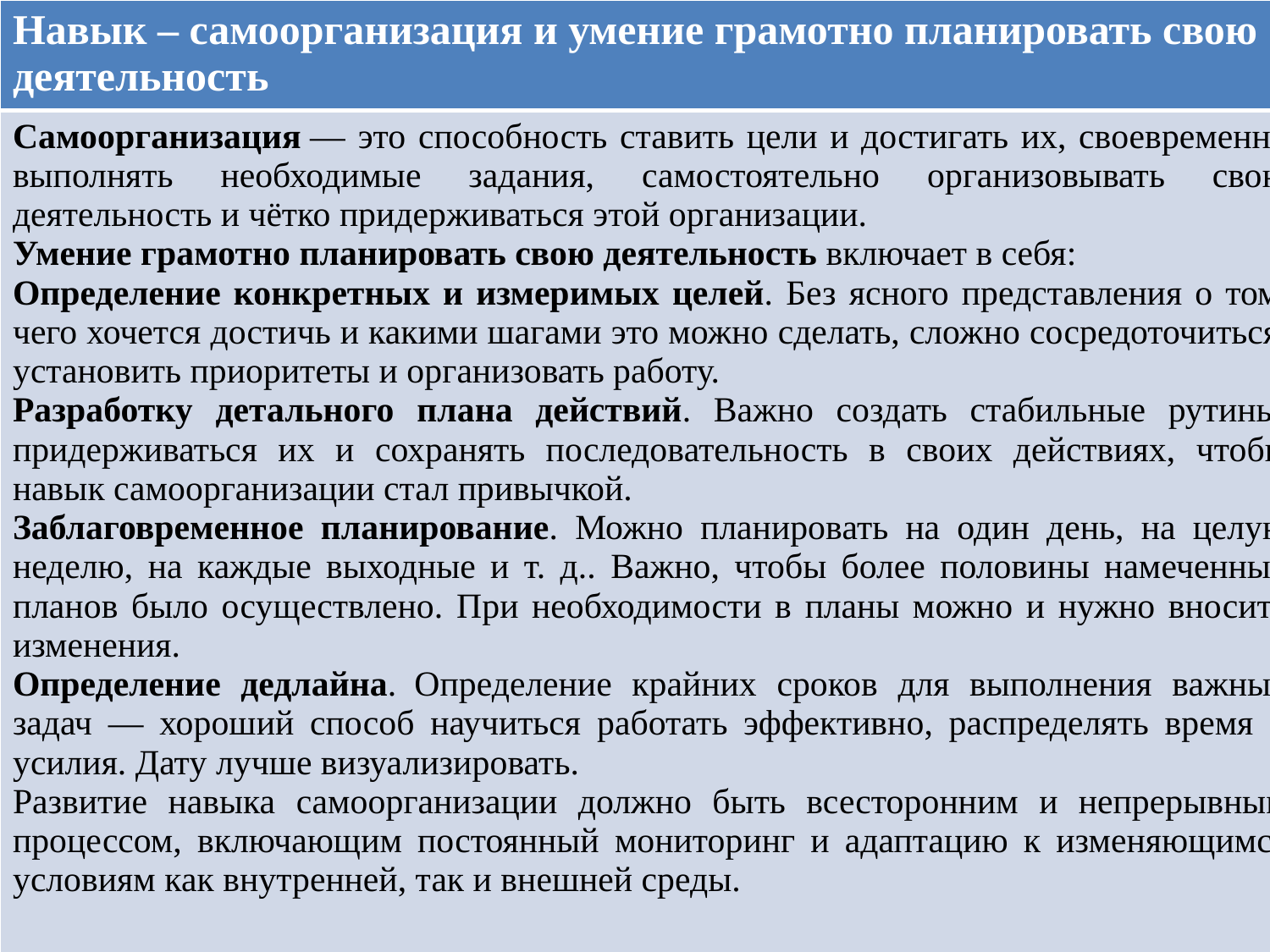

| Навык – самоорганизация и умение грамотно планировать свою деятельность |
| --- |
| Самоорганизация — это способность ставить цели и достигать их, своевременно выполнять необходимые задания, самостоятельно организовывать свою деятельность и чётко придерживаться этой организации.  Умение грамотно планировать свою деятельность включает в себя: Определение конкретных и измеримых целей. Без ясного представления о том, чего хочется достичь и какими шагами это можно сделать, сложно сосредоточиться, установить приоритеты и организовать работу.  Разработку детального плана действий. Важно создать стабильные рутины, придерживаться их и сохранять последовательность в своих действиях, чтобы навык самоорганизации стал привычкой.  Заблаговременное планирование. Можно планировать на один день, на целую неделю, на каждые выходные и т. д.. Важно, чтобы более половины намеченных планов было осуществлено. При необходимости в планы можно и нужно вносить изменения.  Определение дедлайна.  Определение крайних сроков для выполнения важных задач — хороший способ научиться работать эффективно, распределять время и усилия. Дату лучше визуализировать.  Развитие навыка самоорганизации должно быть всесторонним и непрерывным процессом, включающим постоянный мониторинг и адаптацию к изменяющимся условиям как внутренней, так и внешней среды. |